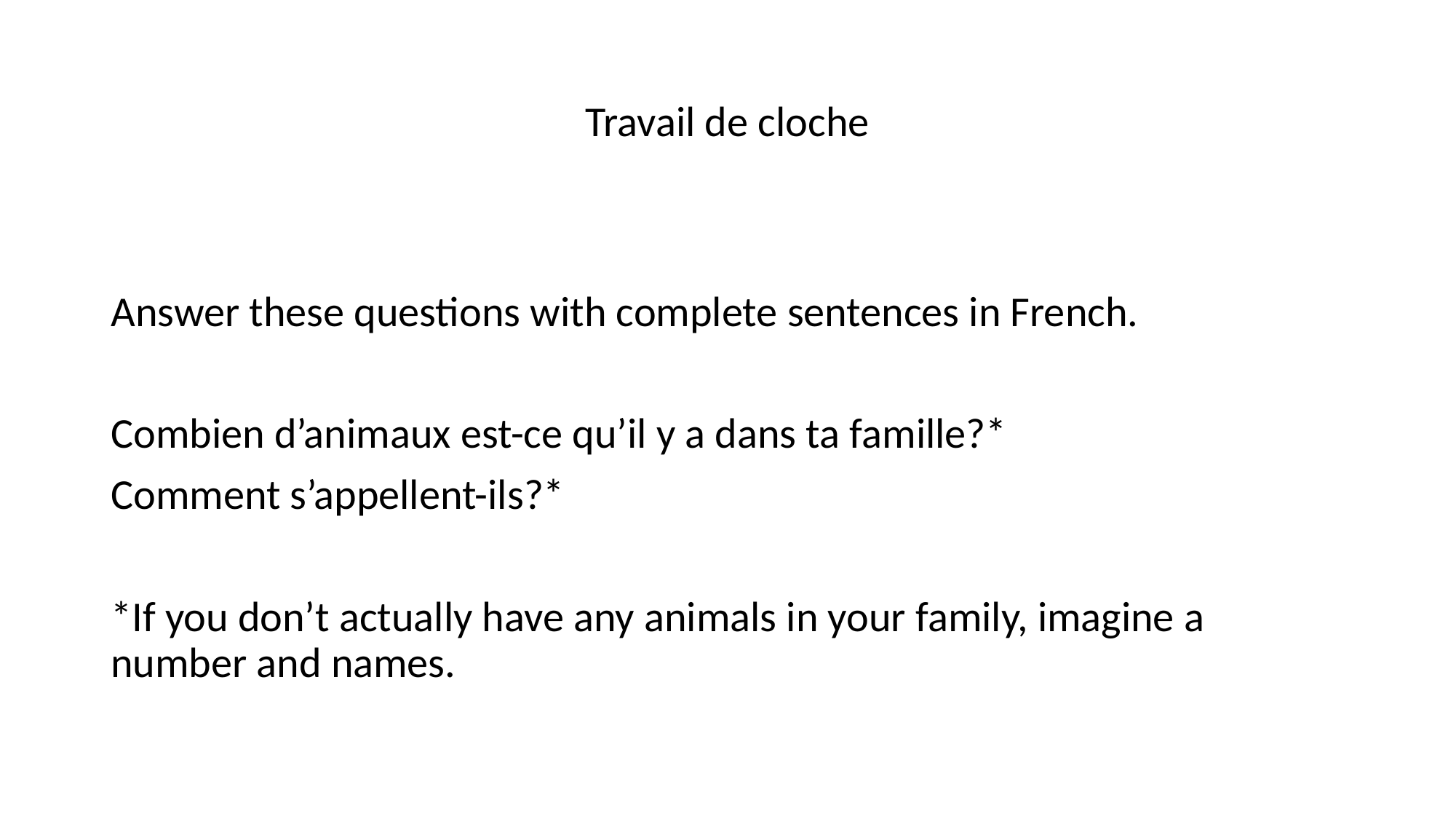

# Travail de cloche

Answer these questions with complete sentences in French.

Combien d’animaux est-ce qu’il y a dans ta famille?*
Comment s’appellent-ils?*

*If you don’t actually have any animals in your family, imagine a number and names.